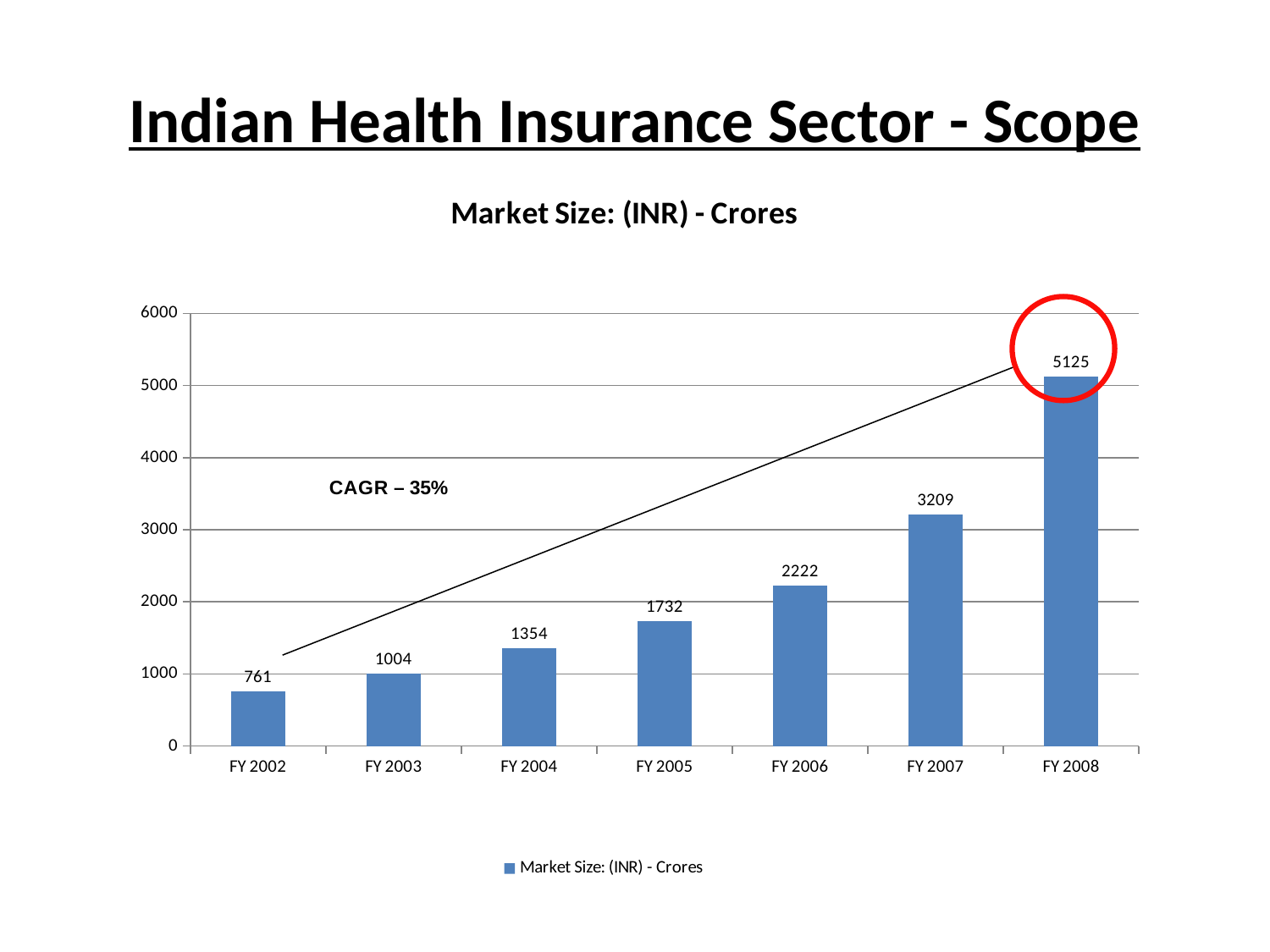

# Indian Health Insurance Sector - Scope

### Chart:

| Category | Market Size: (INR) - Crores |
|---|---|
| FY 2002 | 761.0 |
| FY 2003 | 1004.0 |
| FY 2004 | 1354.0 |
| FY 2005 | 1732.0 |
| FY 2006 | 2222.0 |
| FY 2007 | 3209.0 |
| FY 2008 | 5125.0 |